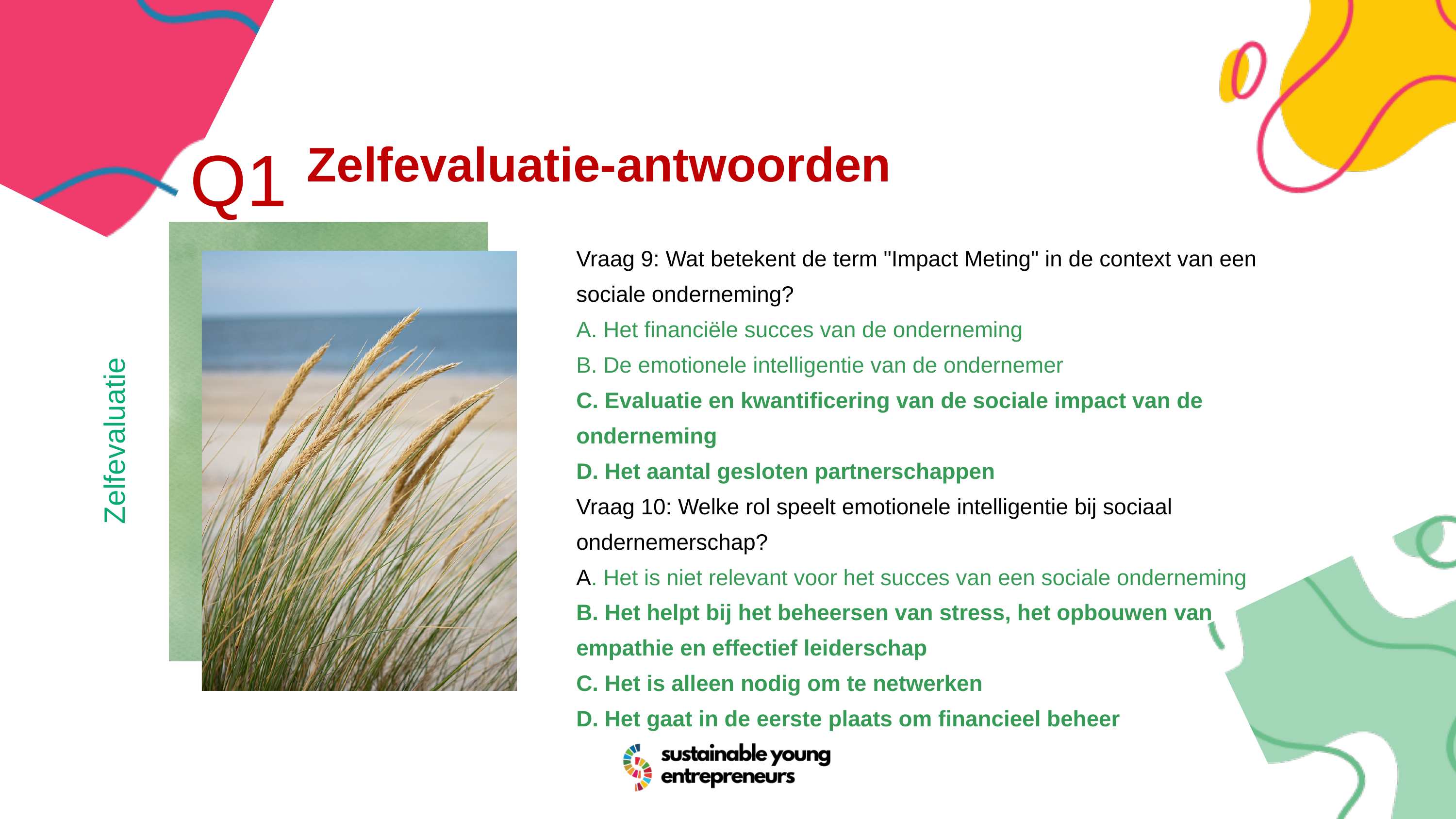

Q1
Zelfevaluatie-antwoorden

Vraag 9: Wat betekent de term "Impact Meting" in de context van een sociale onderneming?
A. Het financiële succes van de onderneming
B. De emotionele intelligentie van de ondernemer
C. Evaluatie en kwantificering van de sociale impact van de onderneming
D. Het aantal gesloten partnerschappen
Vraag 10: Welke rol speelt emotionele intelligentie bij sociaal ondernemerschap?
A. Het is niet relevant voor het succes van een sociale onderneming
B. Het helpt bij het beheersen van stress, het opbouwen van empathie en effectief leiderschap
C. Het is alleen nodig om te netwerken
D. Het gaat in de eerste plaats om financieel beheer
Zelfevaluatie